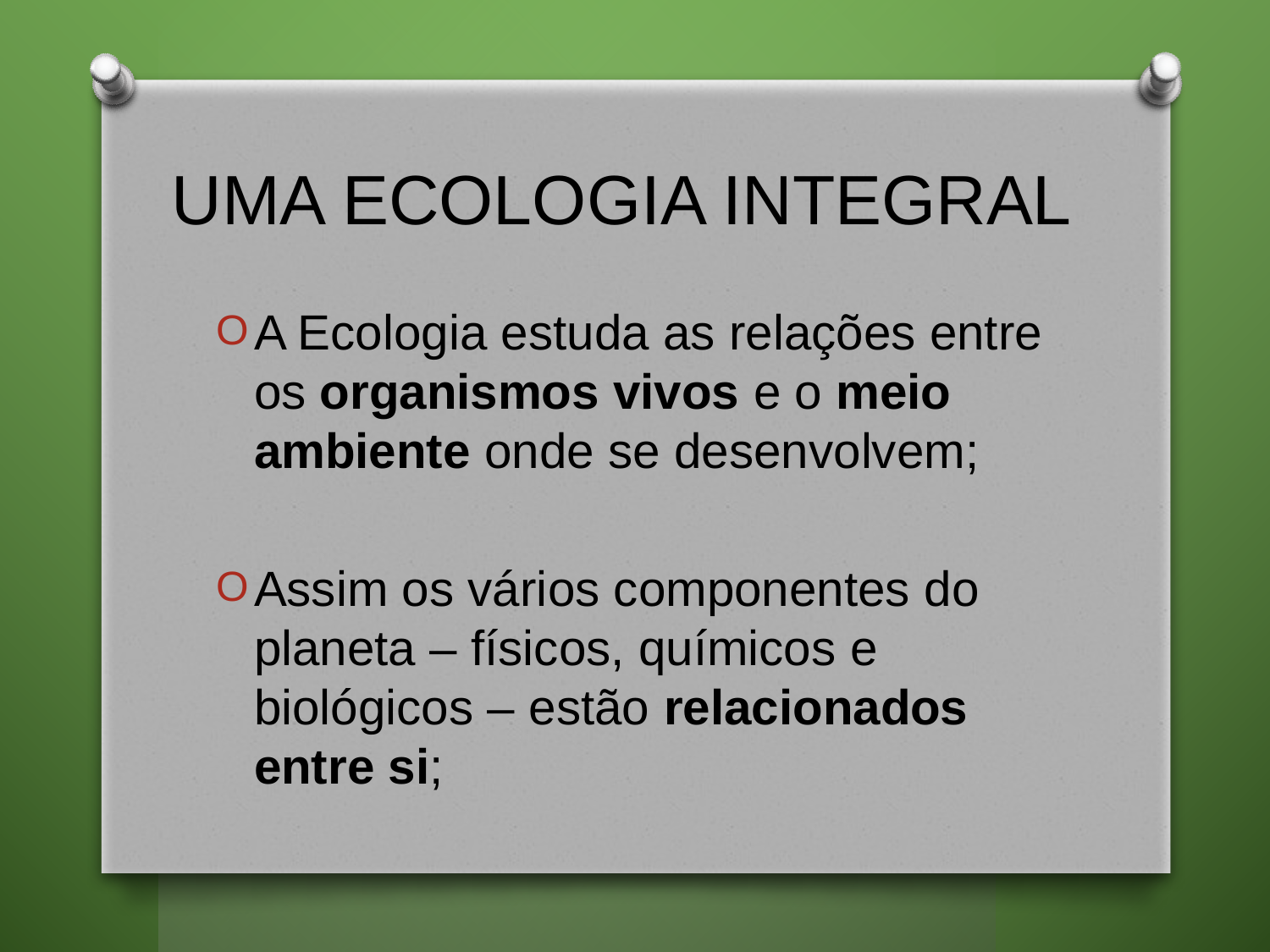

# UMA ECOLOGIA INTEGRAL
A Ecologia estuda as relações entre os organismos vivos e o meio ambiente onde se desenvolvem;

Assim os vários componentes do planeta – físicos, químicos e biológicos – estão relacionados entre si;